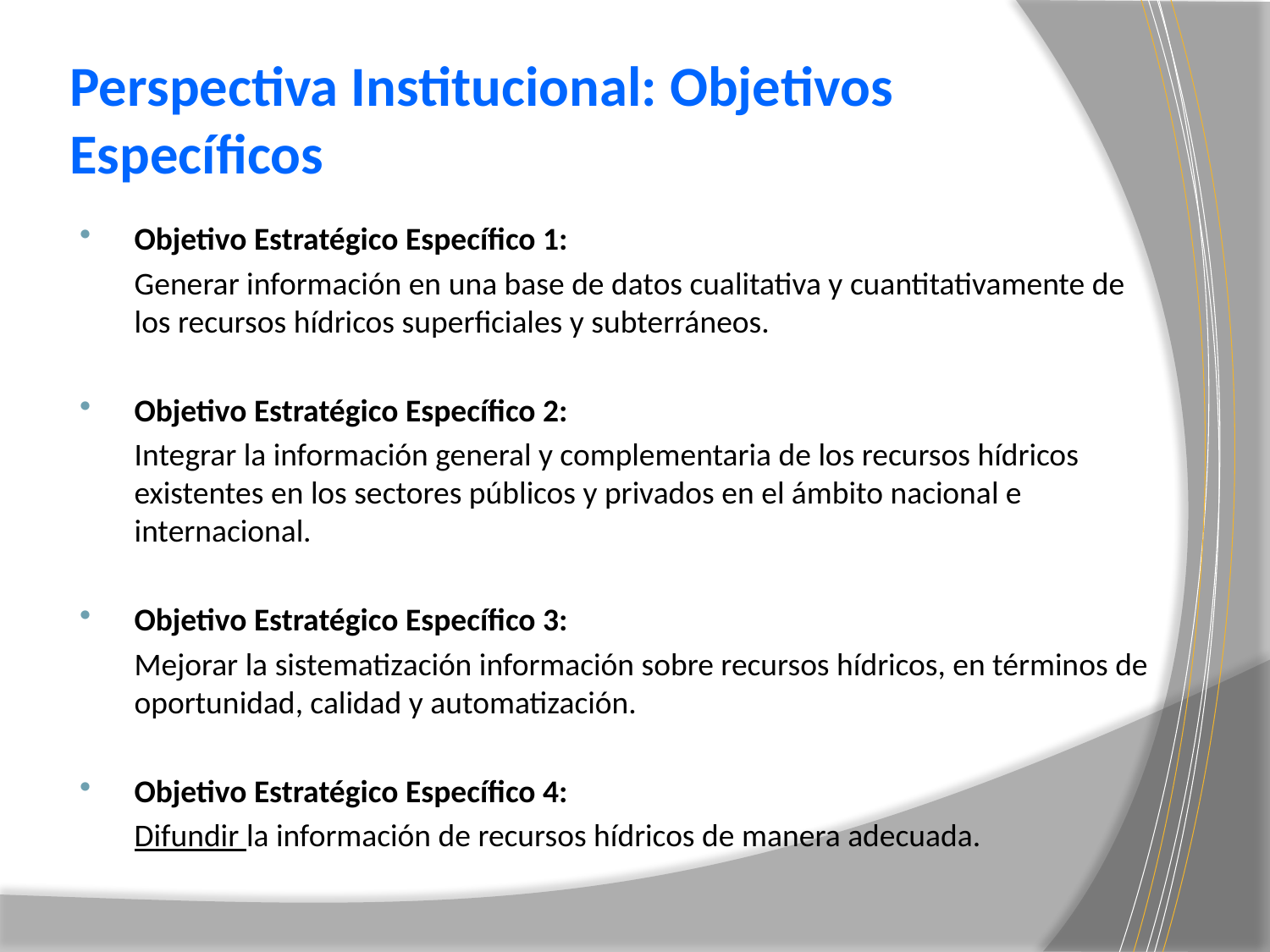

# Perspectiva Institucional: Objetivos Específicos
Objetivo Estratégico Específico 1:
	Generar información en una base de datos cualitativa y cuantitativamente de los recursos hídricos superficiales y subterráneos.

Objetivo Estratégico Específico 2:
	Integrar la información general y complementaria de los recursos hídricos existentes en los sectores públicos y privados en el ámbito nacional e internacional.

Objetivo Estratégico Específico 3:
	Mejorar la sistematización información sobre recursos hídricos, en términos de oportunidad, calidad y automatización.

Objetivo Estratégico Específico 4:
	Difundir la información de recursos hídricos de manera adecuada.